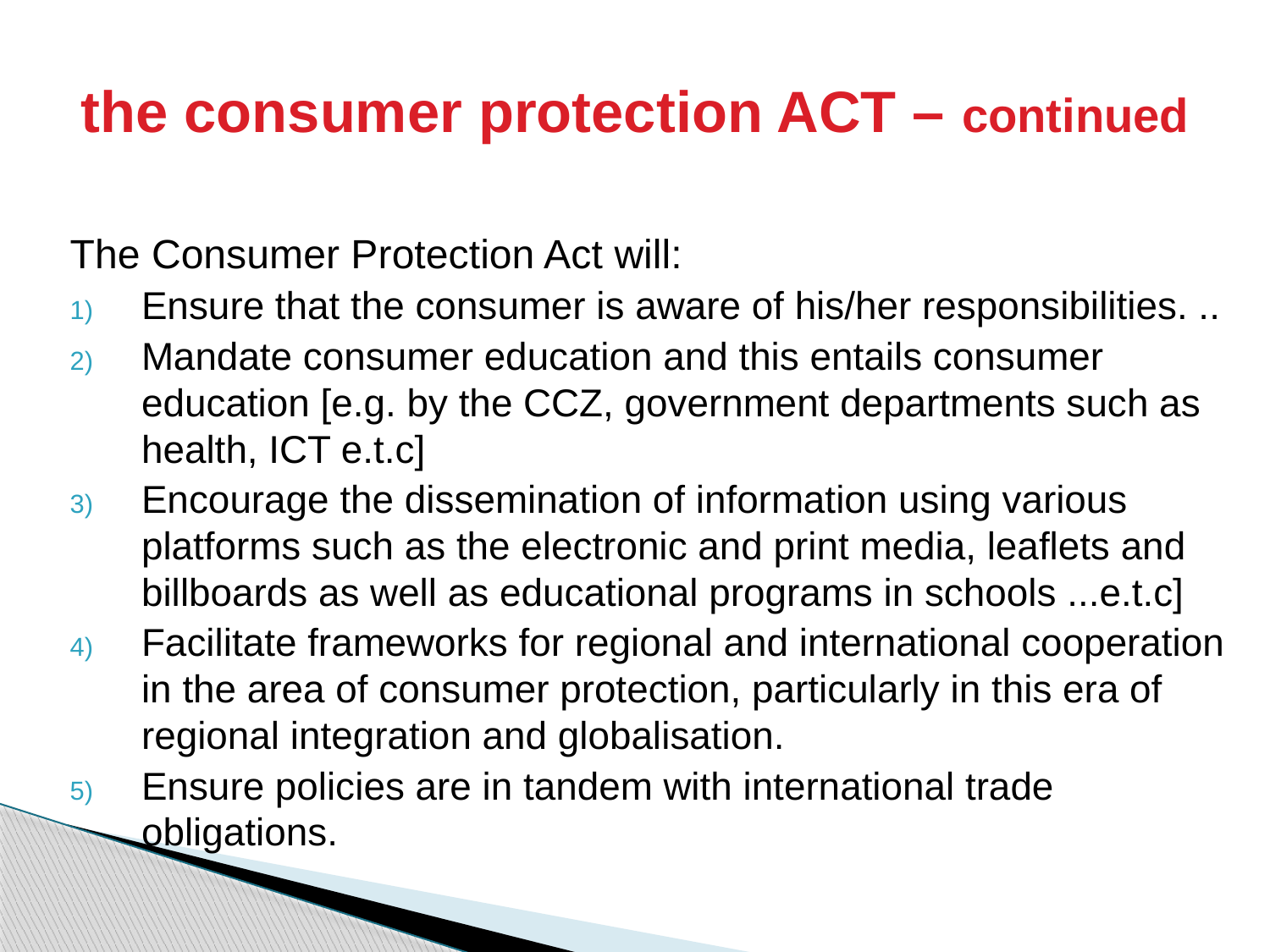

# the consumer protection ACT – continued

The Consumer Protection Act will:
Ensure that the consumer is aware of his/her responsibilities. ..
Mandate consumer education and this entails consumer education [e.g. by the CCZ, government departments such as health, ICT e.t.c]
Encourage the dissemination of information using various platforms such as the electronic and print media, leaflets and billboards as well as educational programs in schools ...e.t.c]
Facilitate frameworks for regional and international cooperation in the area of consumer protection, particularly in this era of regional integration and globalisation.
Ensure policies are in tandem with international trade obligations.